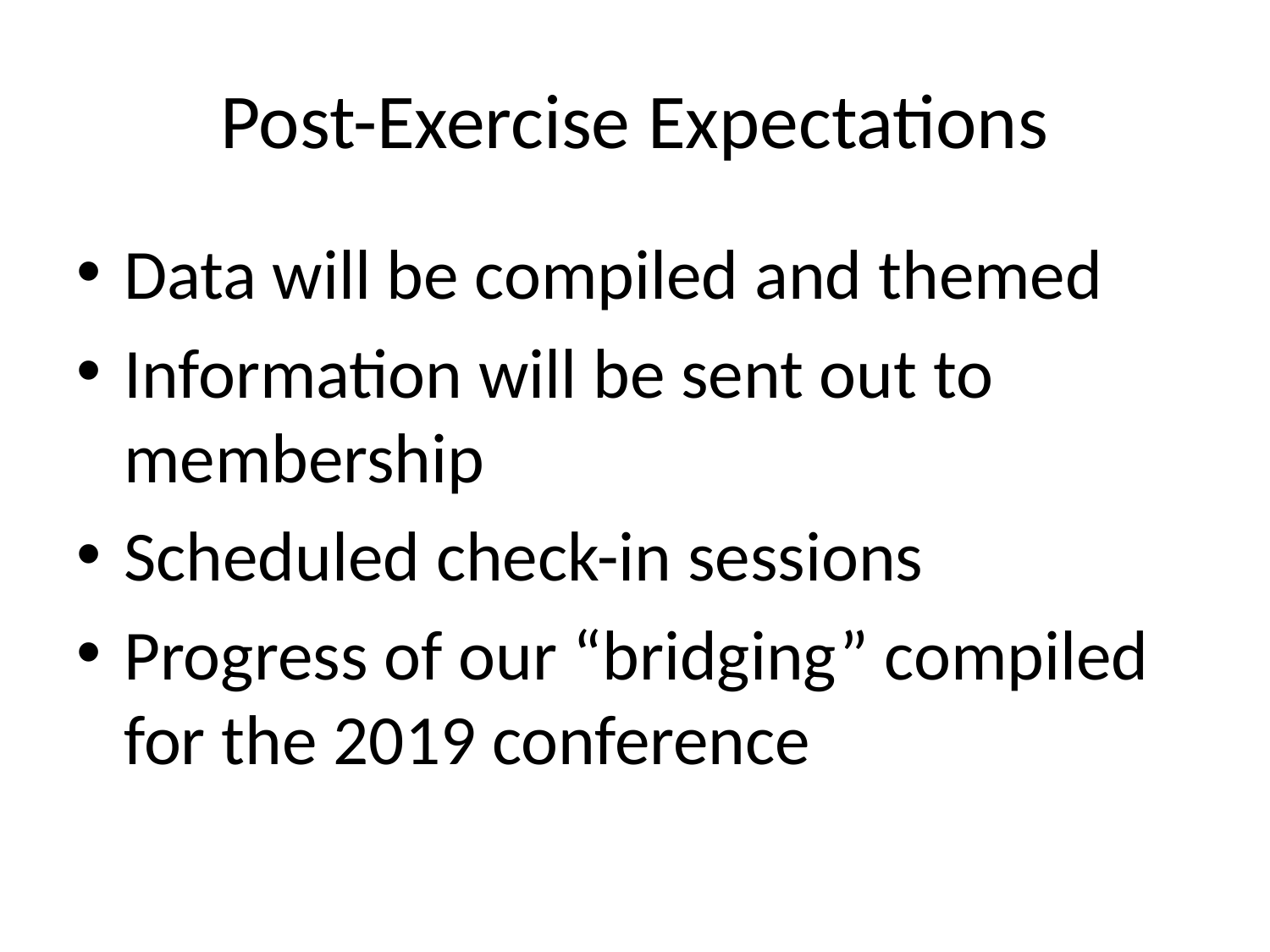

# Post-Exercise Expectations
Data will be compiled and themed
Information will be sent out to membership
Scheduled check-in sessions
Progress of our “bridging” compiled for the 2019 conference